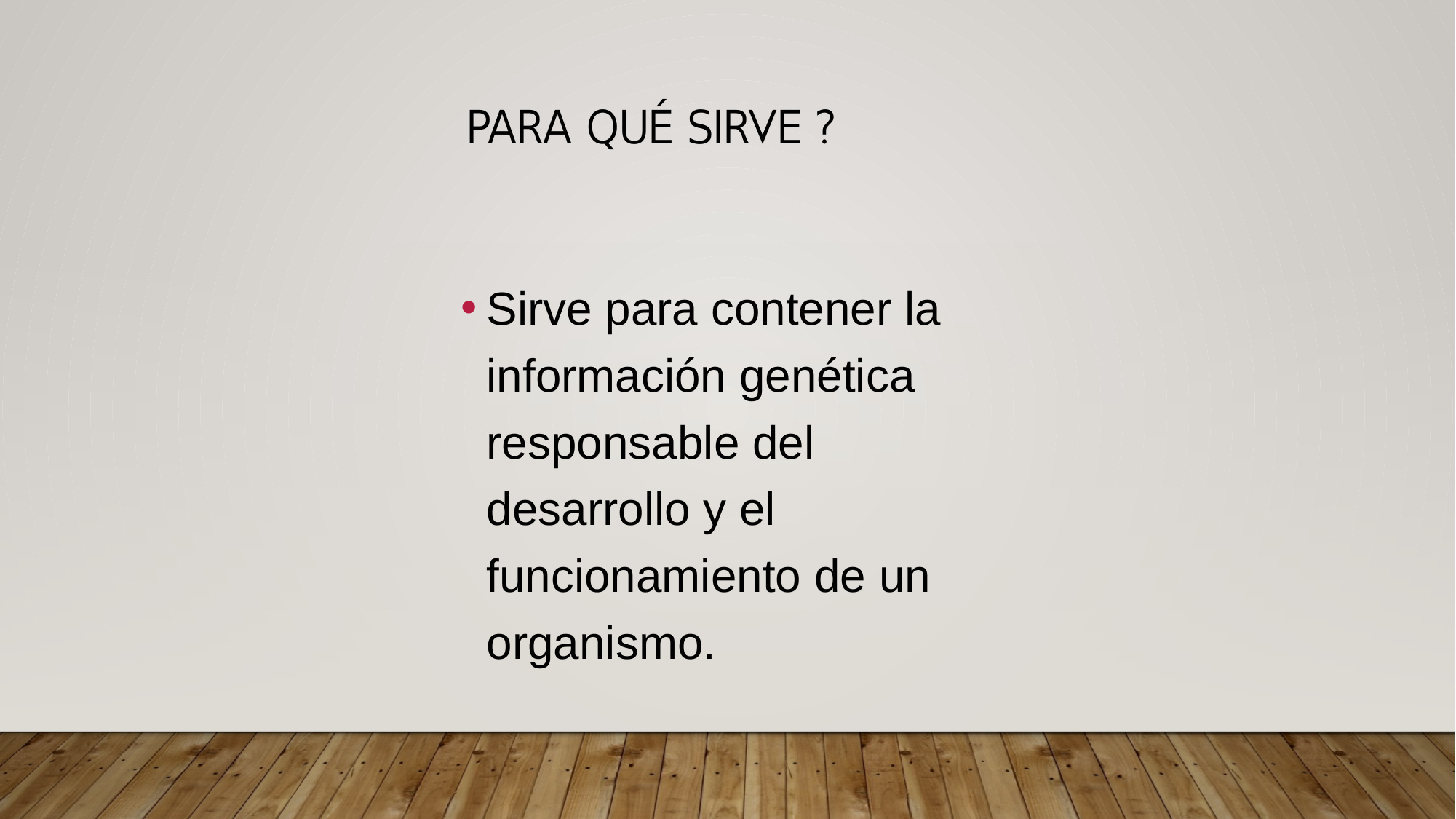

Para qué sirve ?
Sirve para contener la información genética responsable del desarrollo y el funcionamiento de un organismo.